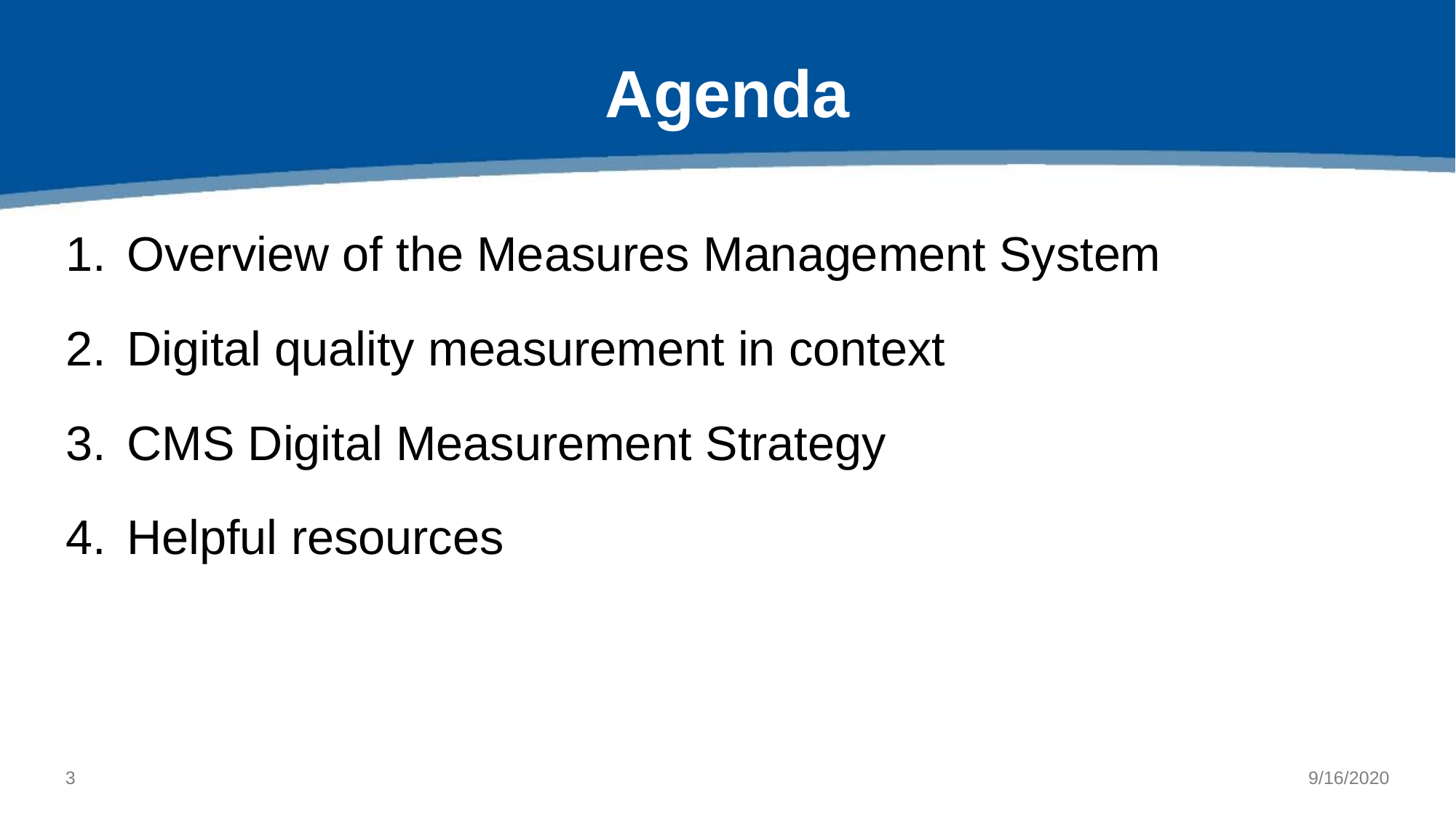

# Agenda
Overview of the Measures Management System
Digital quality measurement in context
CMS Digital Measurement Strategy
Helpful resources

3
9/16/2020